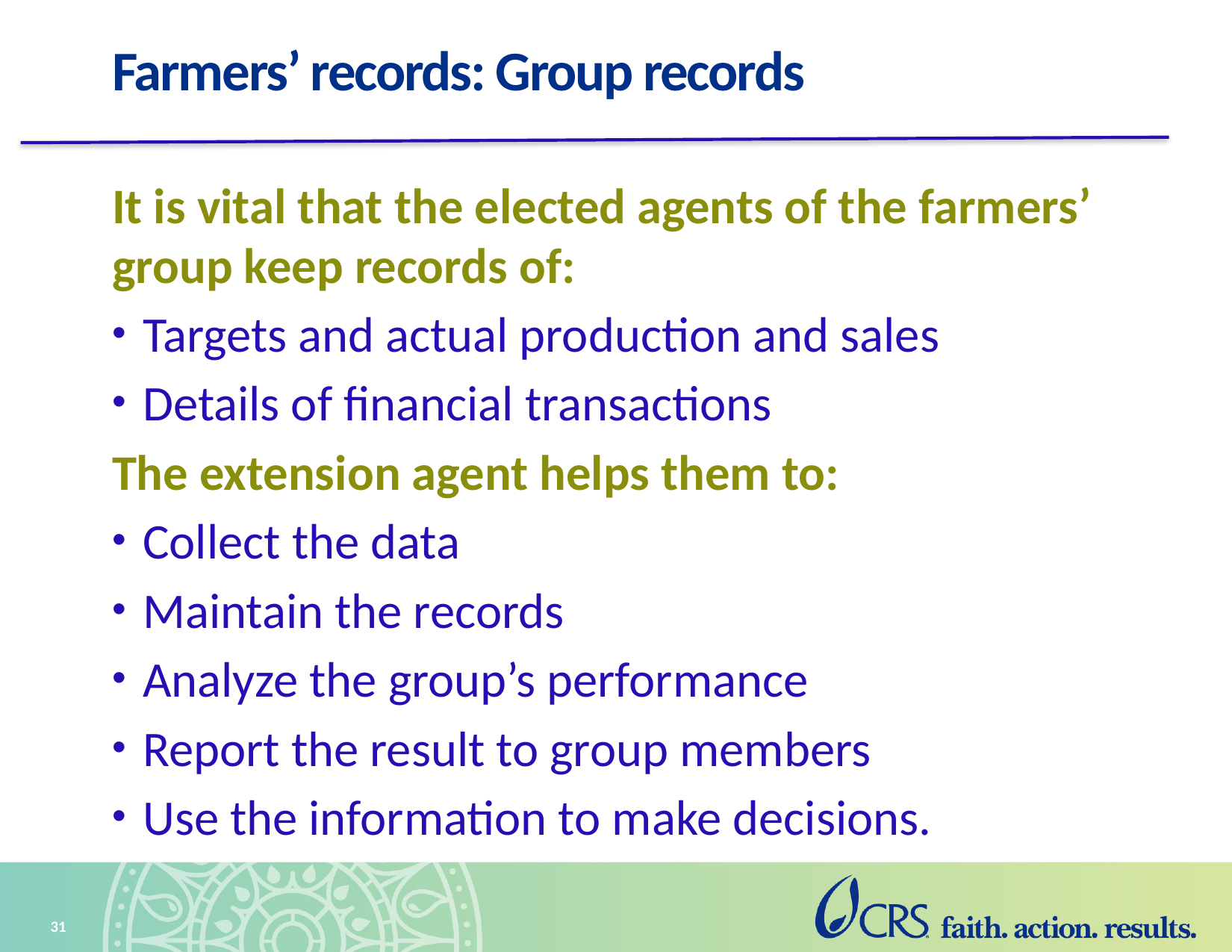

# Farmers’ records: Group records
It is vital that the elected agents of the farmers’ group keep records of:
Targets and actual production and sales
Details of financial transactions
The extension agent helps them to:
Collect the data
Maintain the records
Analyze the group’s performance
Report the result to group members
Use the information to make decisions.

31